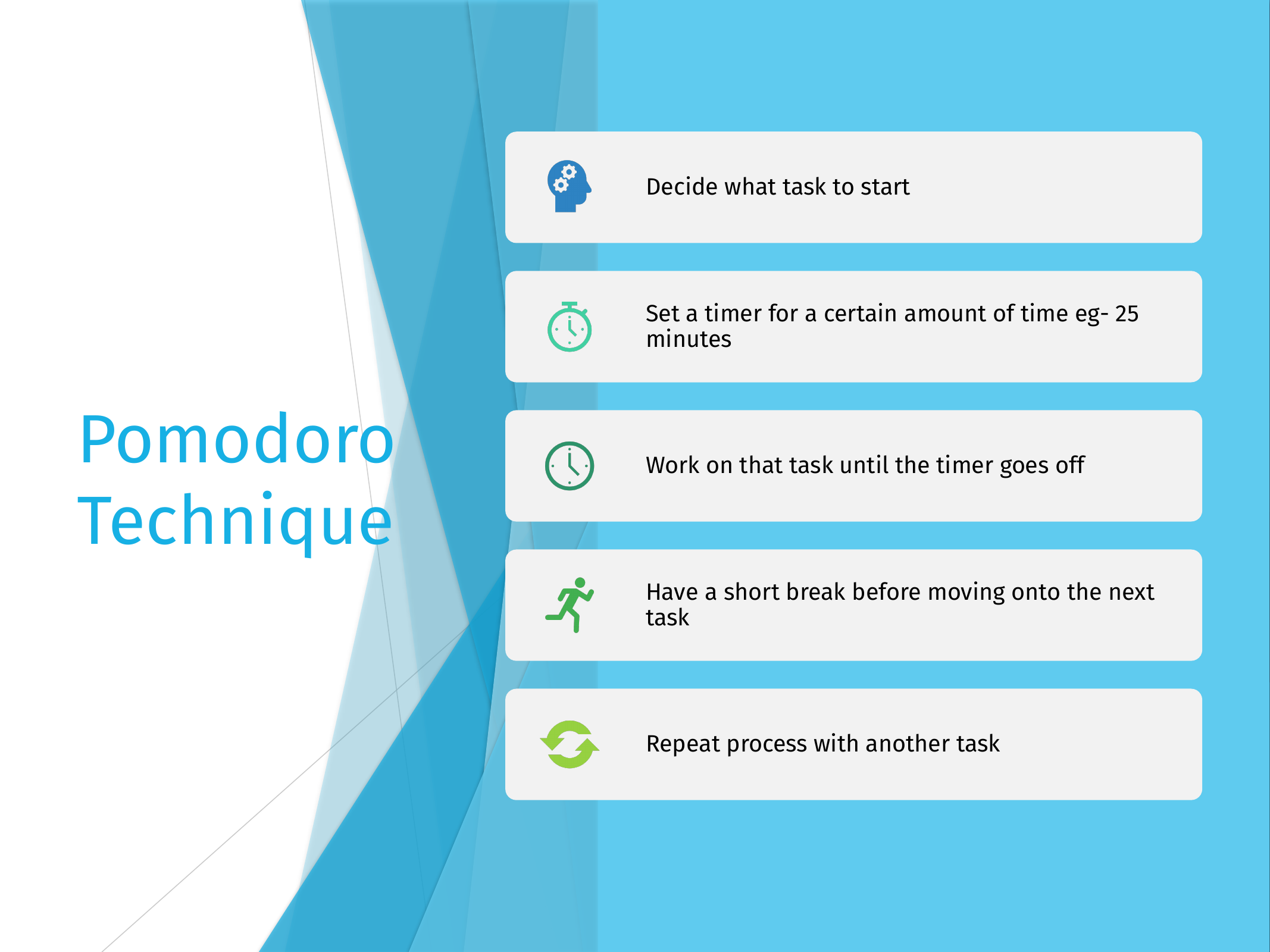

Decide what task to start
Set a timer for a certain amount of time eg- 25 minutes
Work on that task until the timer goes off
Have a short break before moving onto the next task
Repeat process with another task
Pomodoro Technique